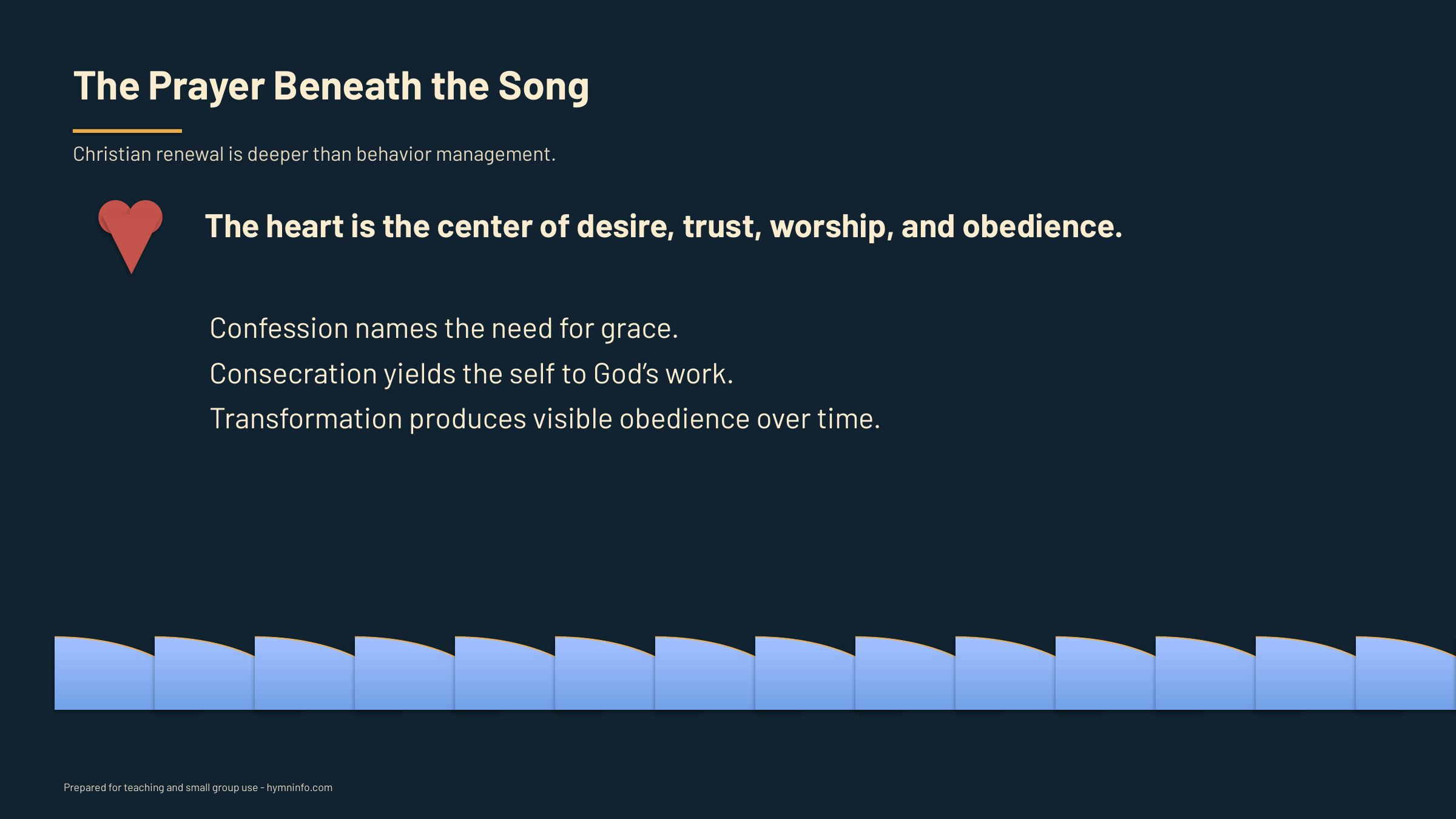

The Prayer Beneath the Song

Christian renewal is deeper than behavior management.

The heart is the center of desire, trust, worship, and obedience.

Confession names the need for grace.
Consecration yields the self to God’s work.
Transformation produces visible obedience over time.

Prepared for teaching and small group use - hymninfo.com